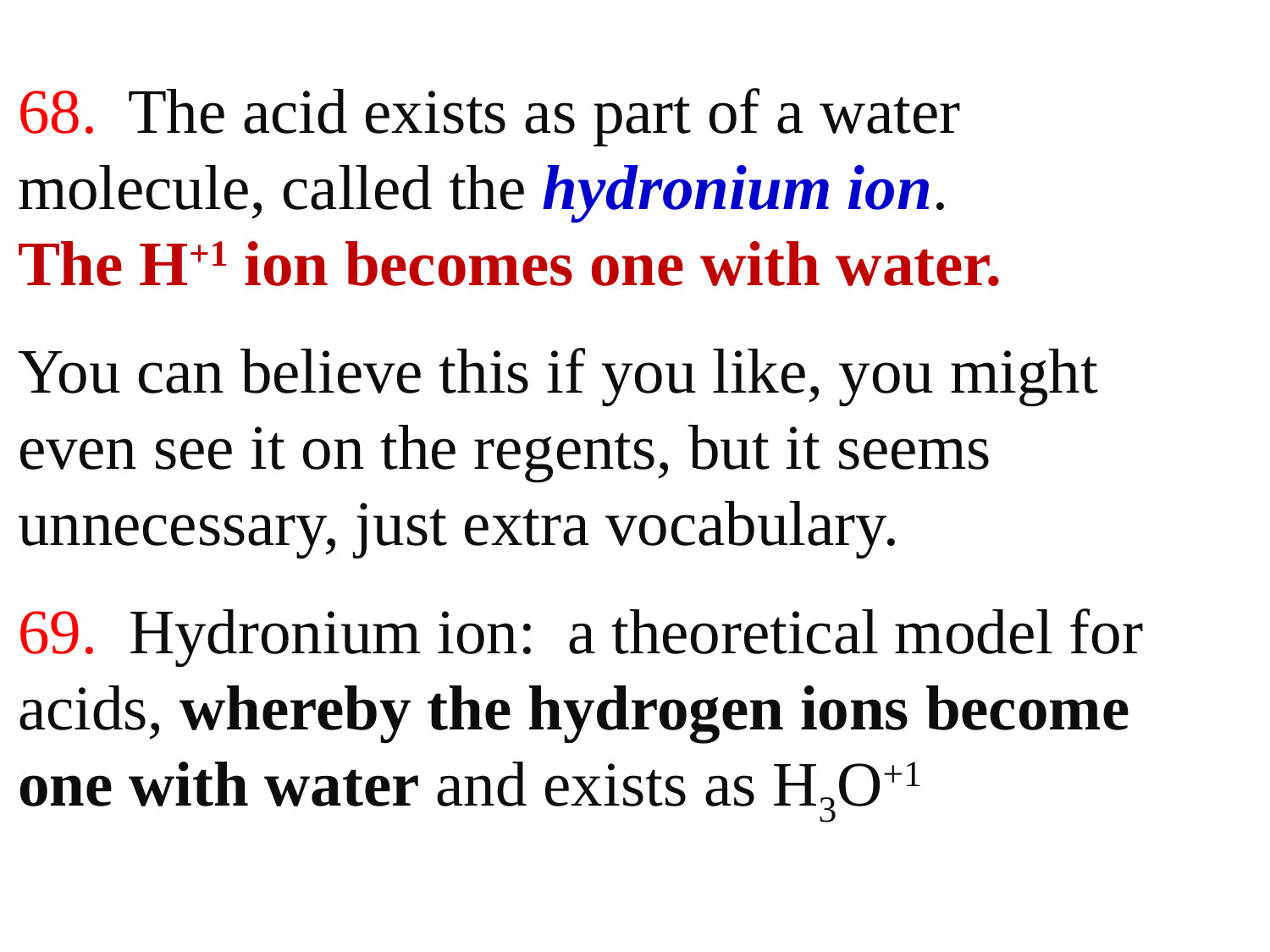

68.  The acid exists as part of a water molecule, called the hydronium ion.
The H+1 ion becomes one with water.
You can believe this if you like, you might even see it on the regents, but it seems unnecessary, just extra vocabulary.
69.  Hydronium ion:  a theoretical model for acids, whereby the hydrogen ions become one with water and exists as H3O+1